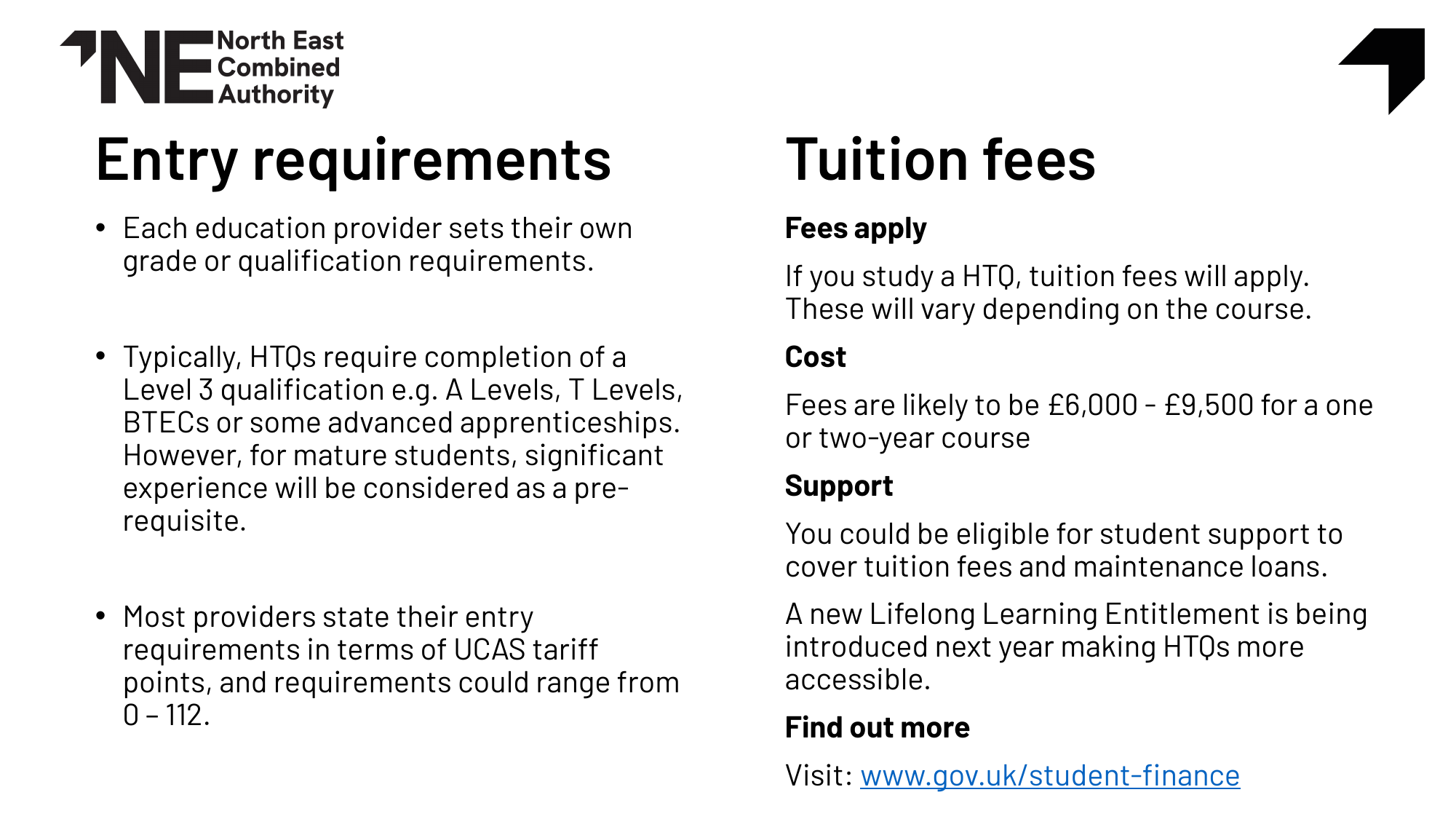

# Entry requirements
Tuition fees
Each education provider sets their own grade or qualification requirements.

Typically, HTQs require completion of a Level 3 qualification e.g. A Levels, T Levels, BTECs or some advanced apprenticeships. However, for mature students, significant experience will be considered as a pre-requisite.

Most providers state their entry requirements in terms of UCAS tariff points, and requirements could range from 0 – 112.
Fees apply
If you study a HTQ, tuition fees will apply. These will vary depending on the course.
Cost
Fees are likely to be £6,000 - £9,500 for a one or two-year course
Support
You could be eligible for student support to cover tuition fees and maintenance loans.
A new Lifelong Learning Entitlement is being introduced next year making HTQs more accessible.
Find out more
Visit: www.gov.uk/student-finance